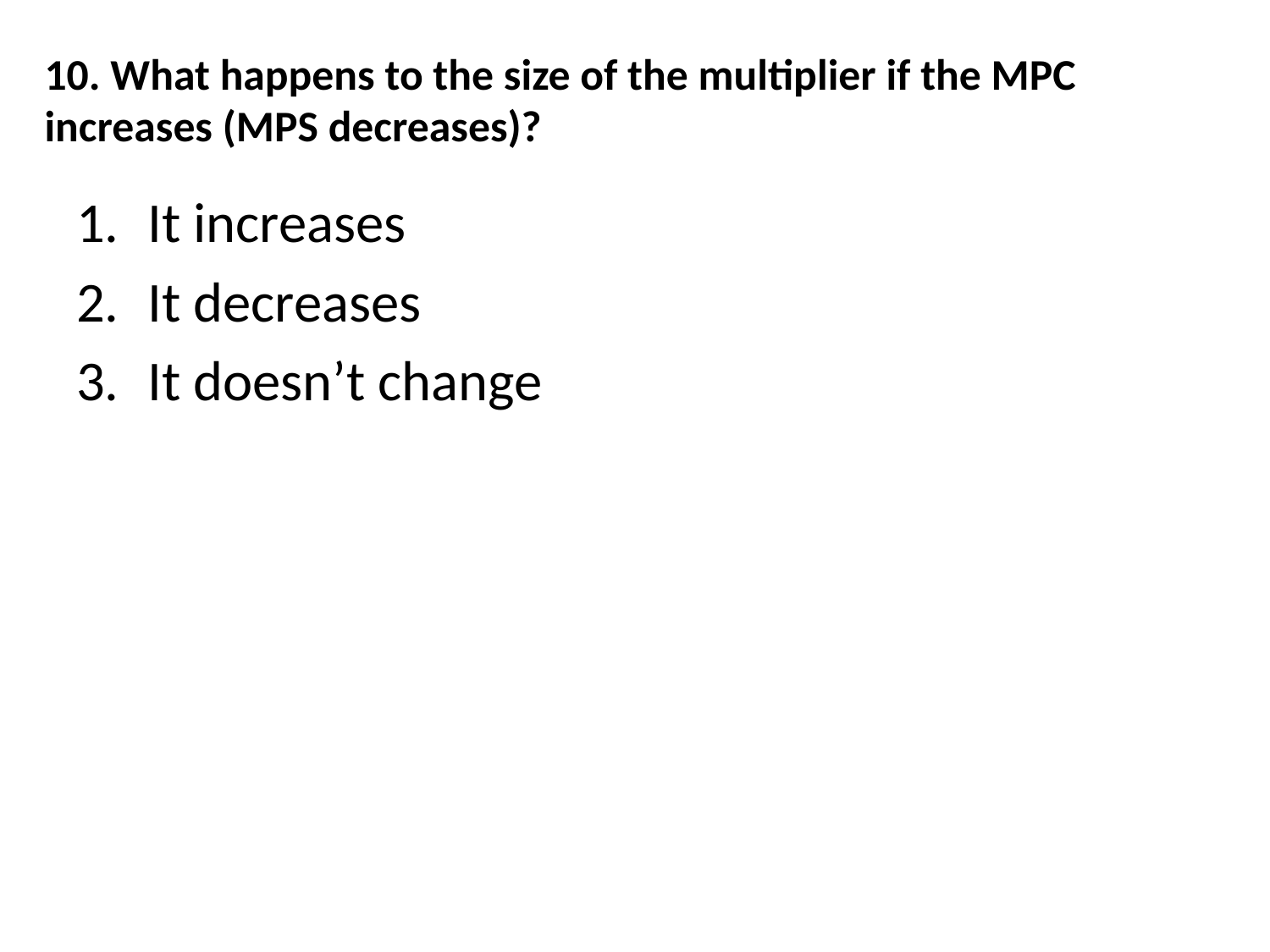

# 10. What happens to the size of the multiplier if the MPC increases (MPS decreases)?
It increases
It decreases
It doesn’t change